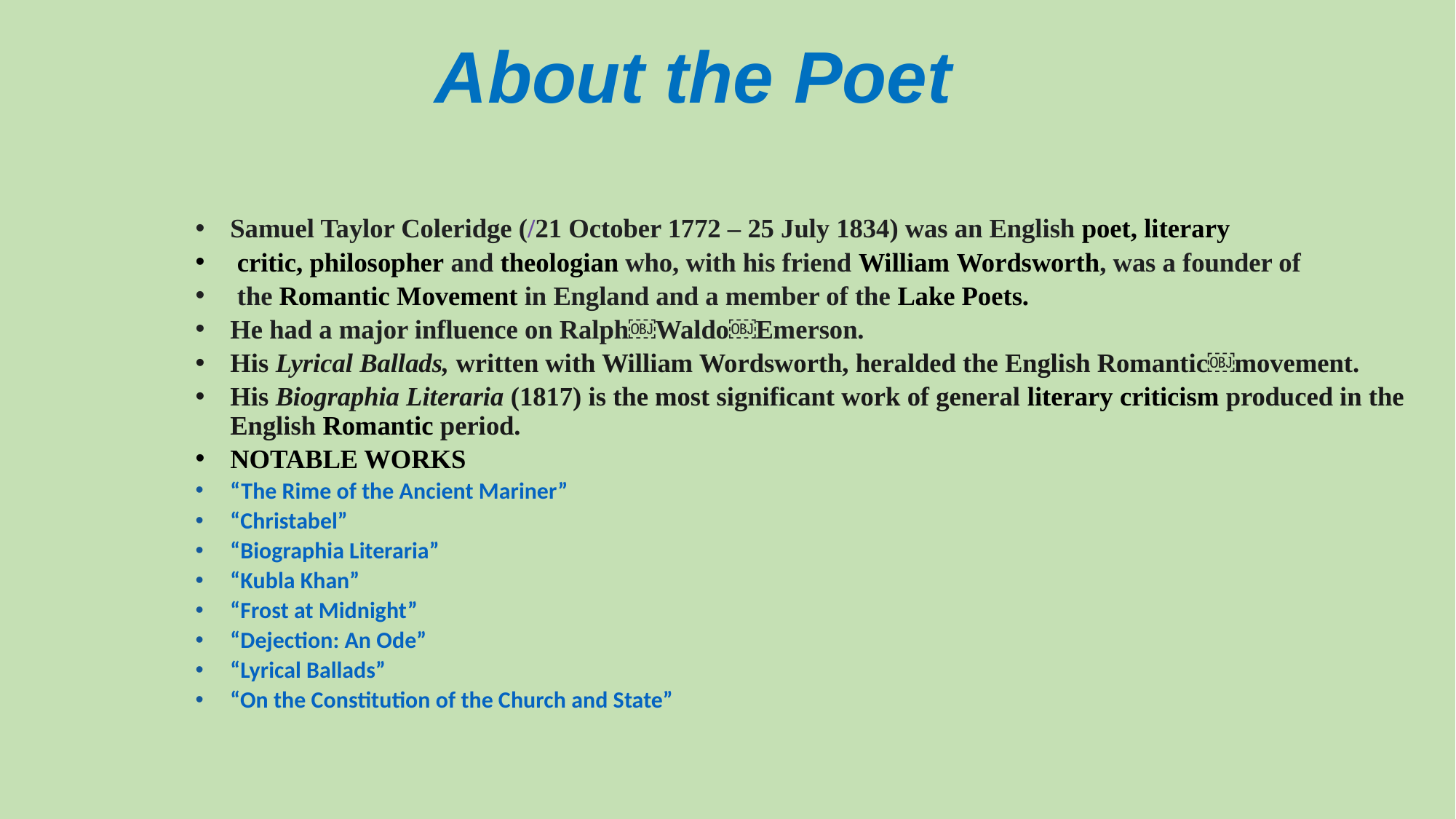

# About the Poet
Samuel Taylor Coleridge (/21 October 1772 – 25 July 1834) was an English poet, literary
 critic, philosopher and theologian who, with his friend William Wordsworth, was a founder of
 the Romantic Movement in England and a member of the Lake Poets.
He had a major influence on Ralph￼Waldo￼Emerson.
His Lyrical Ballads, written with William Wordsworth, heralded the English Romantic￼movement.
His Biographia Literaria (1817) is the most significant work of general literary criticism produced in the English Romantic period.
NOTABLE WORKS
“The Rime of the Ancient Mariner”
“Christabel”
“Biographia Literaria”
“Kubla Khan”
“Frost at Midnight”
“Dejection: An Ode”
“Lyrical Ballads”
“On the Constitution of the Church and State”